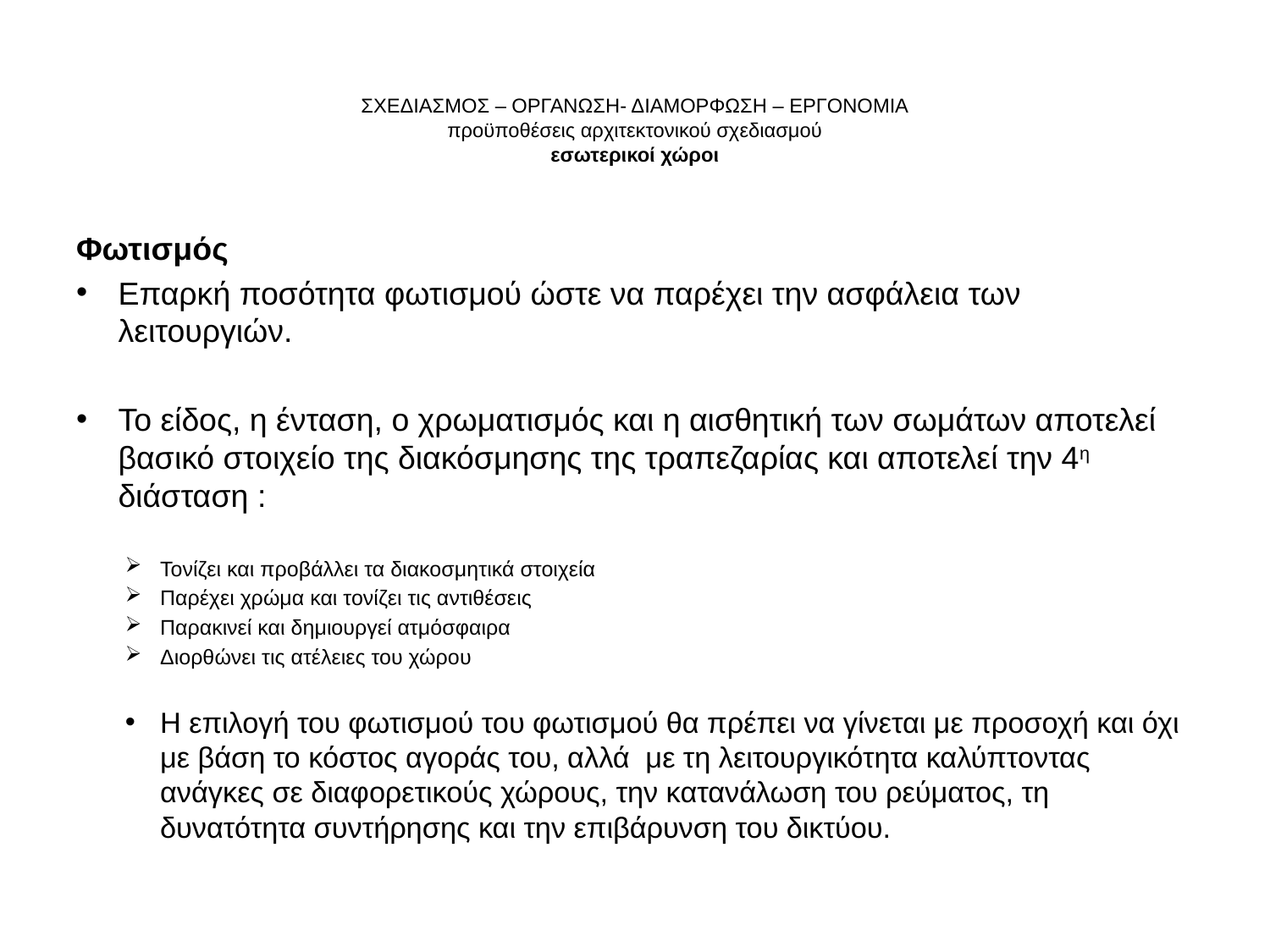

# ΣΧΕΔΙΑΣΜΟΣ – ΟΡΓΑΝΩΣΗ- ΔΙΑΜΟΡΦΩΣΗ – ΕΡΓΟΝΟΜΙΑ προϋποθέσεις αρχιτεκτονικού σχεδιασμού εσωτερικοί χώροι
Φωτισμός
Επαρκή ποσότητα φωτισμού ώστε να παρέχει την ασφάλεια των λειτουργιών.

Το είδος, η ένταση, ο χρωματισμός και η αισθητική των σωμάτων αποτελεί βασικό στοιχείο της διακόσμησης της τραπεζαρίας και αποτελεί την 4η διάσταση :

Τονίζει και προβάλλει τα διακοσμητικά στοιχεία
Παρέχει χρώμα και τονίζει τις αντιθέσεις
Παρακινεί και δημιουργεί ατμόσφαιρα
Διορθώνει τις ατέλειες του χώρου

Η επιλογή του φωτισμού του φωτισμού θα πρέπει να γίνεται με προσοχή και όχι με βάση το κόστος αγοράς του, αλλά  με τη λειτουργικότητα καλύπτοντας ανάγκες σε διαφορετικούς χώρους, την κατανάλωση του ρεύματος, τη δυνατότητα συντήρησης και την επιβάρυνση του δικτύου.